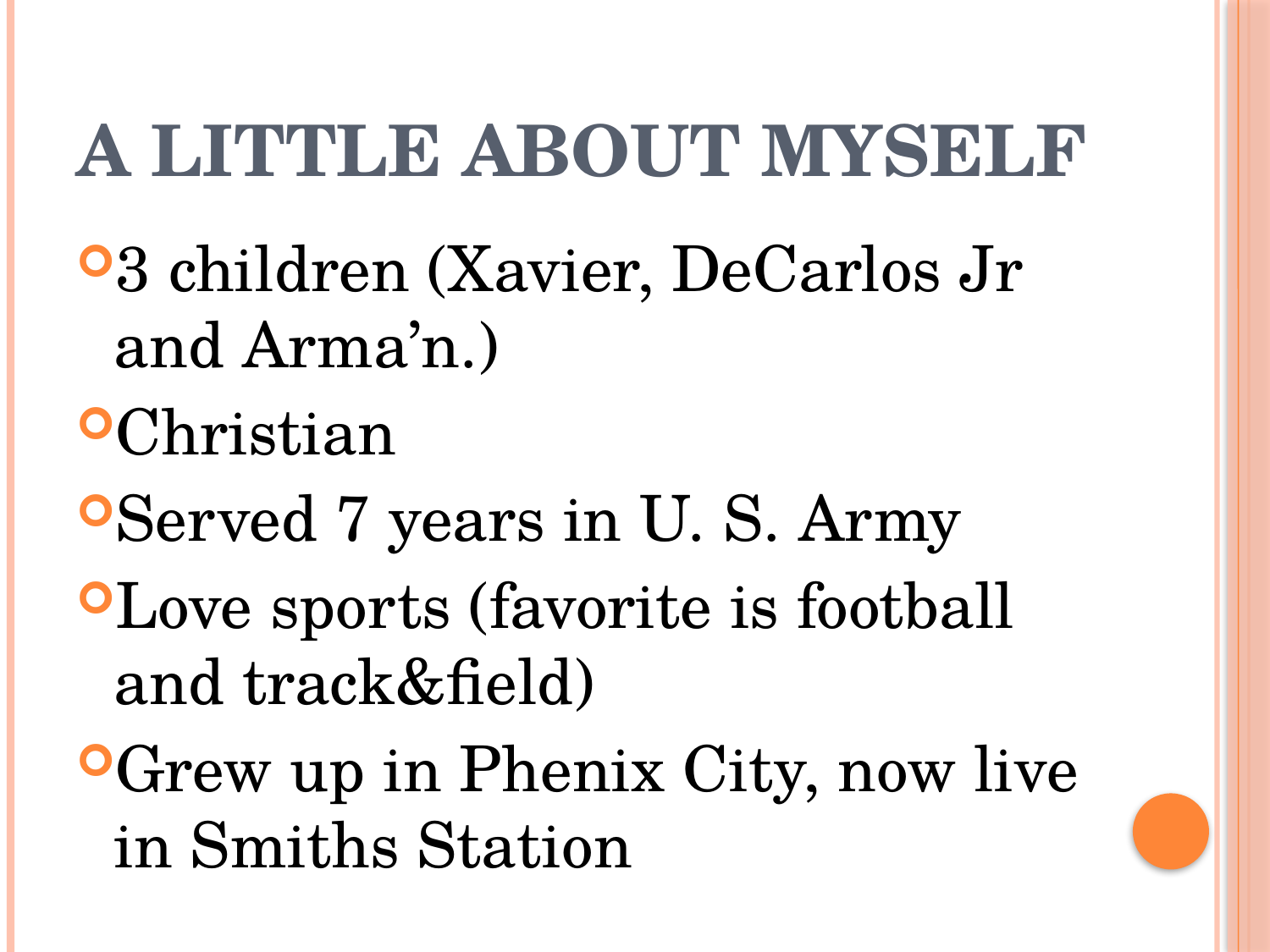

# A little about myself
3 children (Xavier, DeCarlos Jr and Arma’n.)
Christian
Served 7 years in U. S. Army
Love sports (favorite is football and track&field)
Grew up in Phenix City, now live in Smiths Station